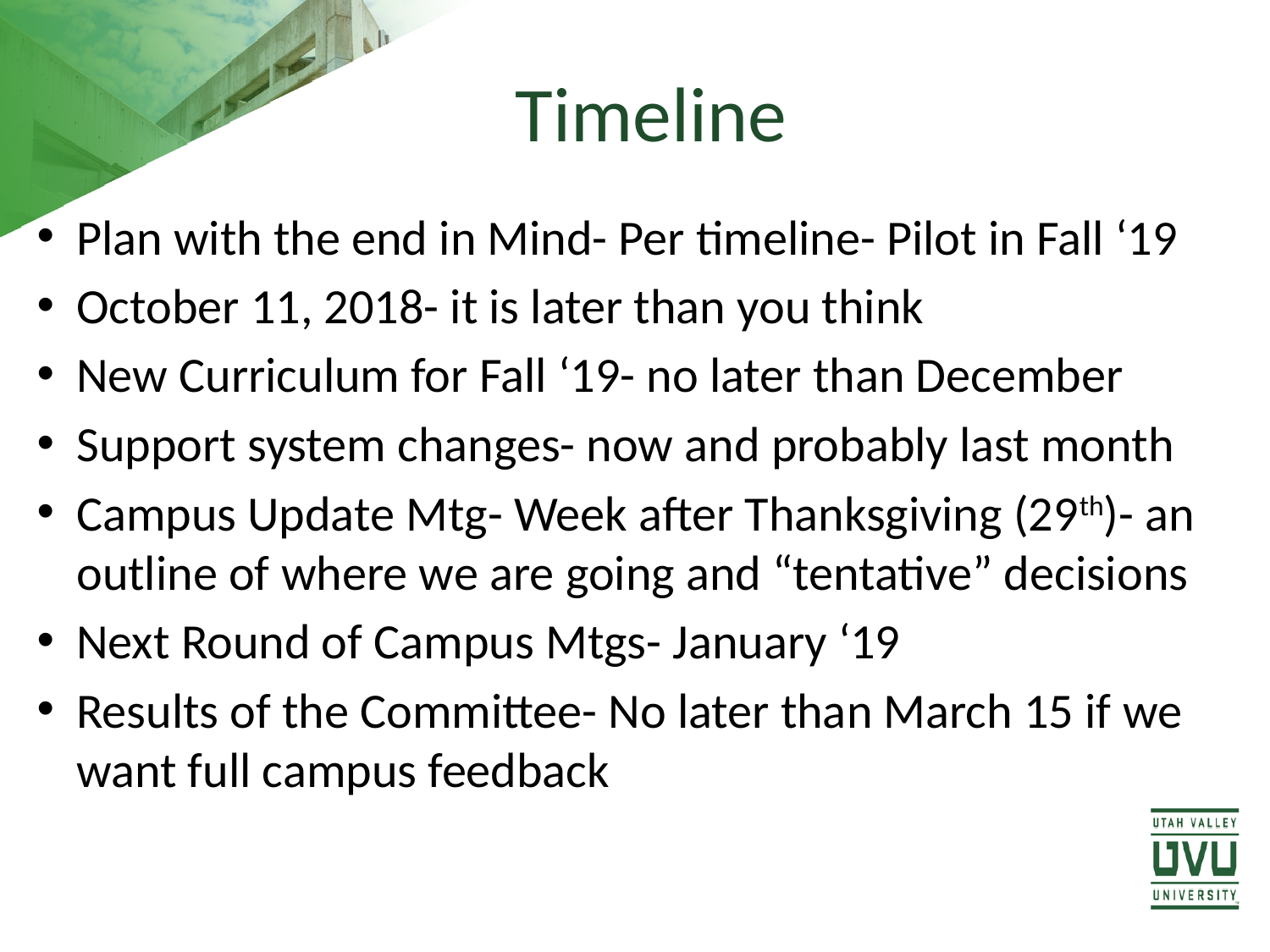

# Timeline
Plan with the end in Mind- Per timeline- Pilot in Fall ‘19
October 11, 2018- it is later than you think
New Curriculum for Fall ‘19- no later than December
Support system changes- now and probably last month
Campus Update Mtg- Week after Thanksgiving (29th)- an outline of where we are going and “tentative” decisions
Next Round of Campus Mtgs- January ‘19
Results of the Committee- No later than March 15 if we want full campus feedback